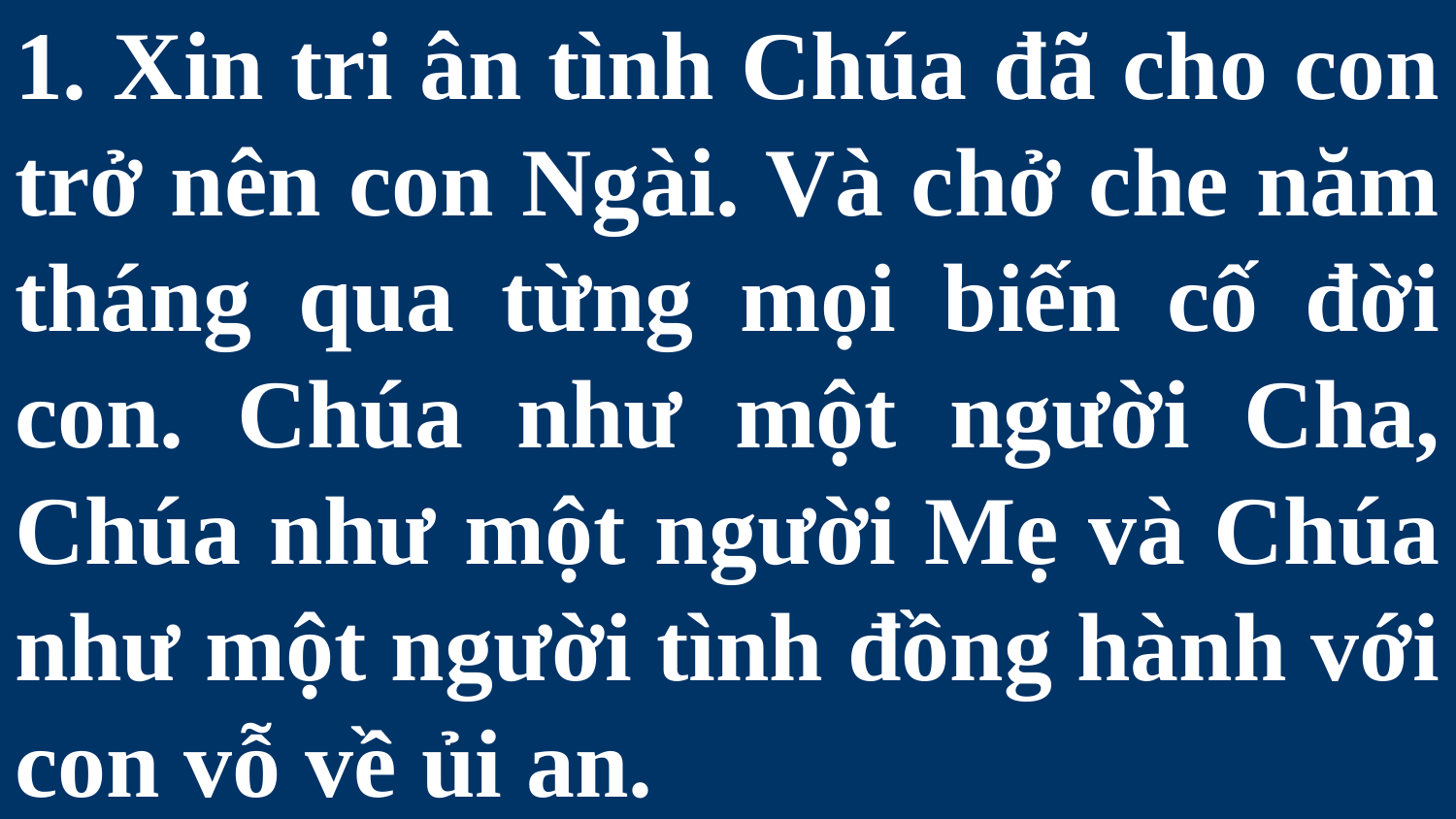

# 1. Xin tri ân tình Chúa đã cho con trở nên con Ngài. Và chở che năm tháng qua từng mọi biến cố đời con. Chúa như một người Cha, Chúa như một người Mẹ và Chúa như một người tình đồng hành với con vỗ về ủi an.